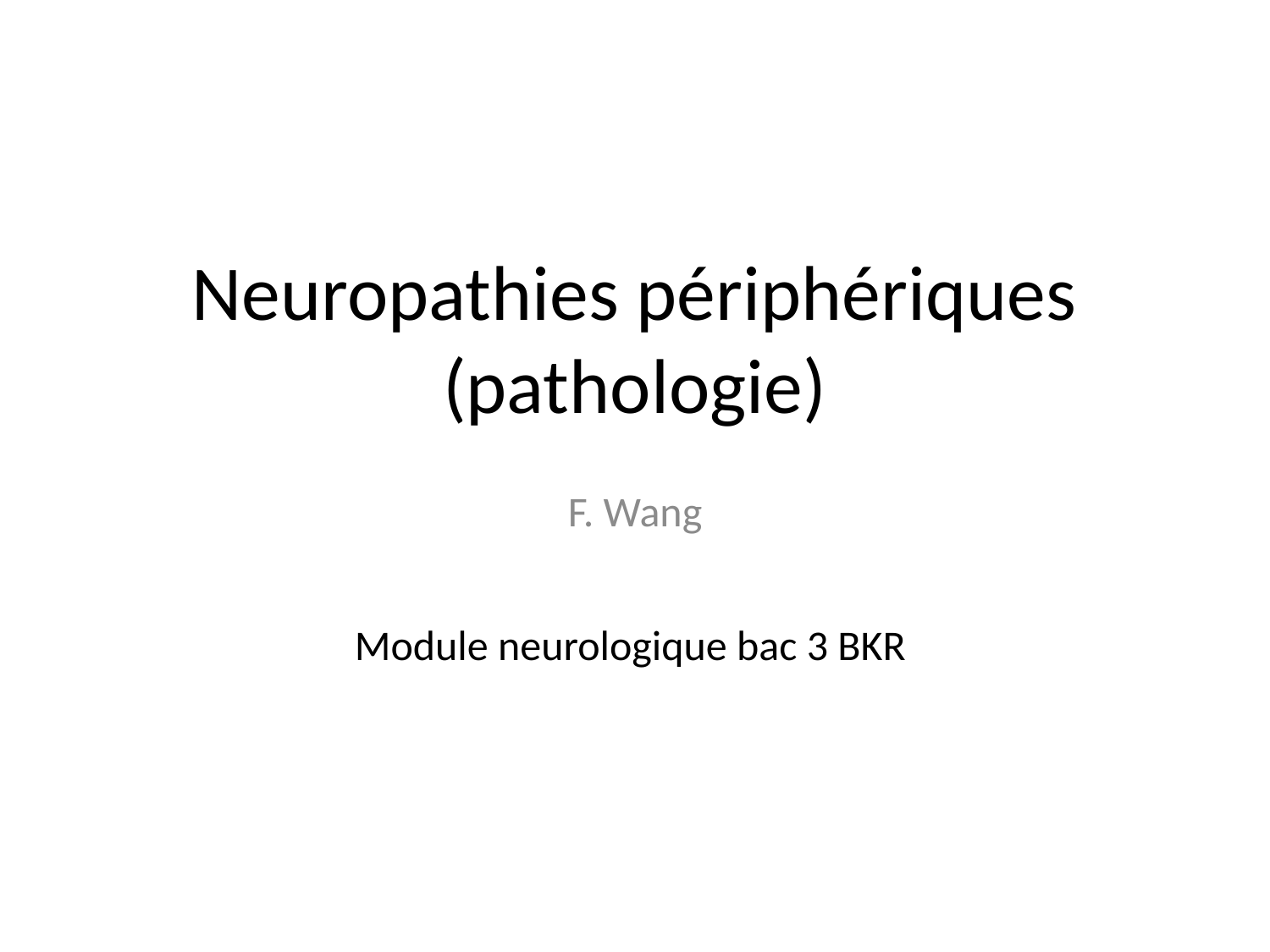

# Neuropathies périphériques (pathologie)
F. Wang
Module neurologique bac 3 BKR